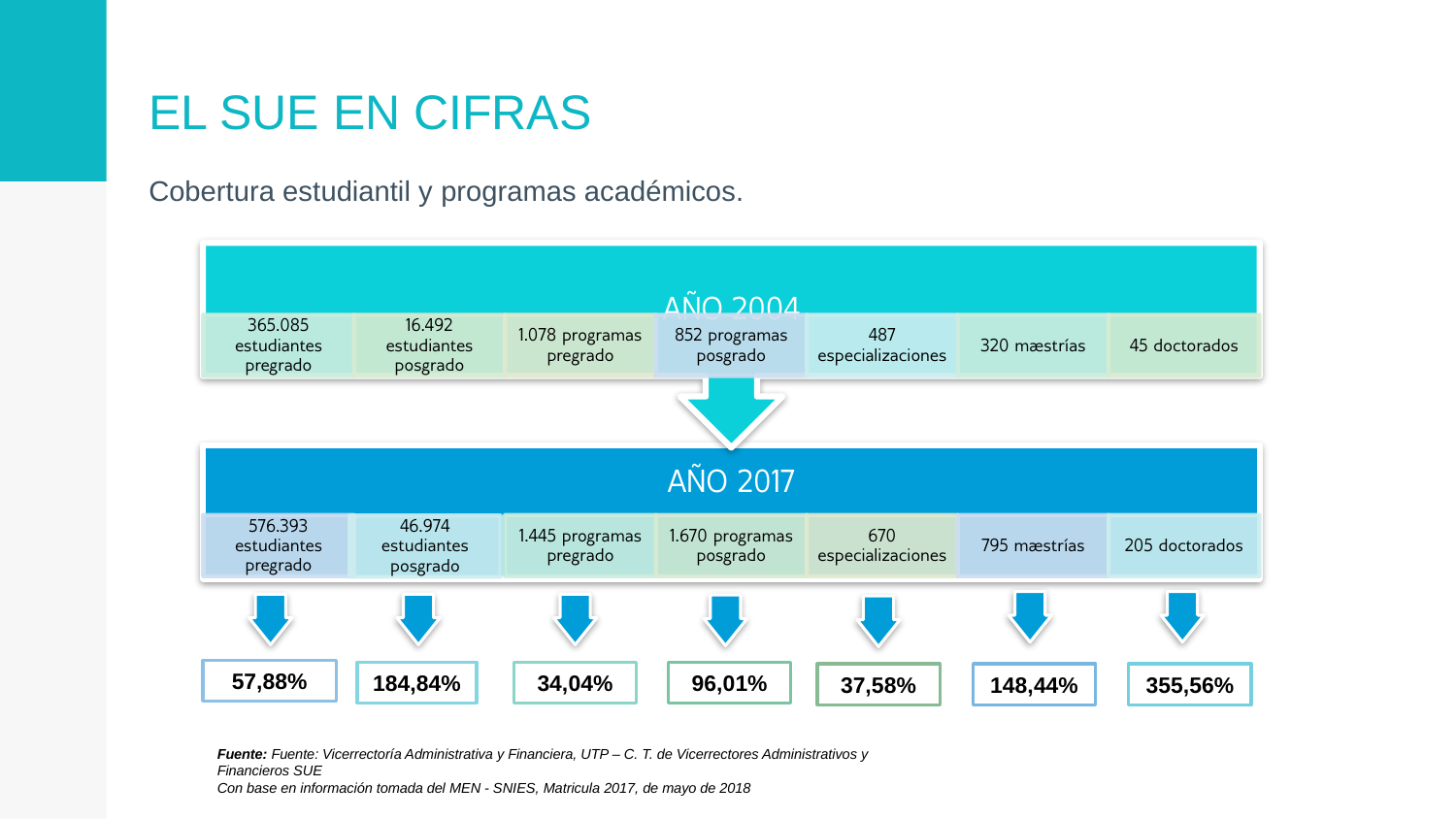

# EL SUE EN CIFRAS
Cobertura estudiantil y programas académicos.
AÑO 2017
576.393 estudiantes pregrado
46.974 estudiantes posgrado
1.445 programas pregrado
1.670 programas posgrado
670 especializaciones
795 maestrías
205 doctorados
AÑO 2004
365.085 estudiantes pregrado
16.492 estudiantes posgrado
1.078 programas pregrado
852 programas posgrado
487 especializaciones
320 maestrías
45 doctorados

57,88%
184,84%
34,04%
96,01%
37,58%
148,44%
355,56%
Fuente: Fuente: Vicerrectoría Administrativa y Financiera, UTP – C. T. de Vicerrectores Administrativos y Financieros SUE
Con base en información tomada del MEN - SNIES, Matricula 2017, de mayo de 2018